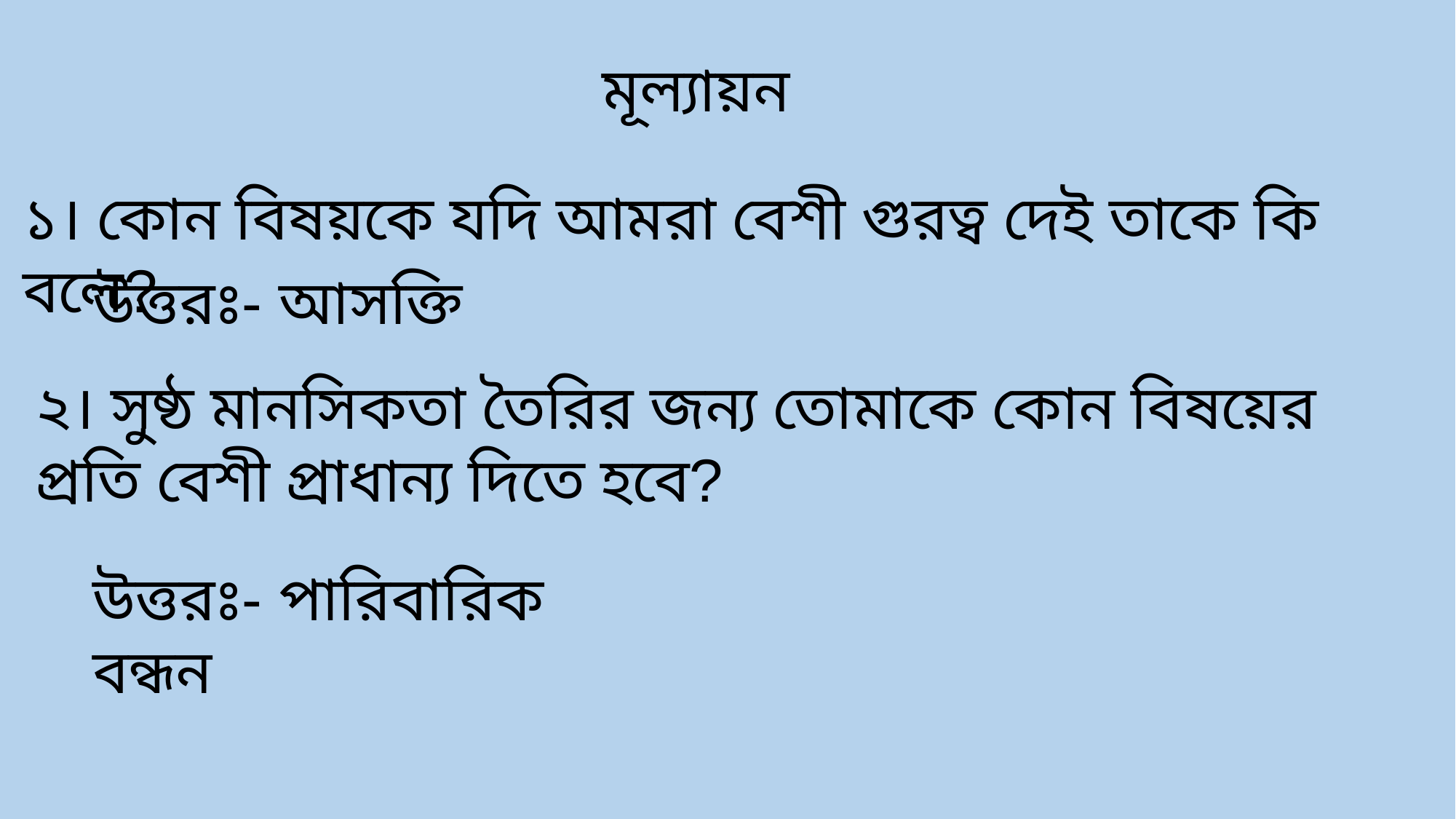

মূল্যায়ন
১। কোন বিষয়কে যদি আমরা বেশী গুরত্ব দেই তাকে কি বলে?
উত্তরঃ- আসক্তি
২। সুষ্ঠ মানসিকতা তৈরির জন্য তোমাকে কোন বিষয়ের প্রতি বেশী প্রাধান্য দিতে হবে?
উত্তরঃ- পারিবারিক বন্ধন